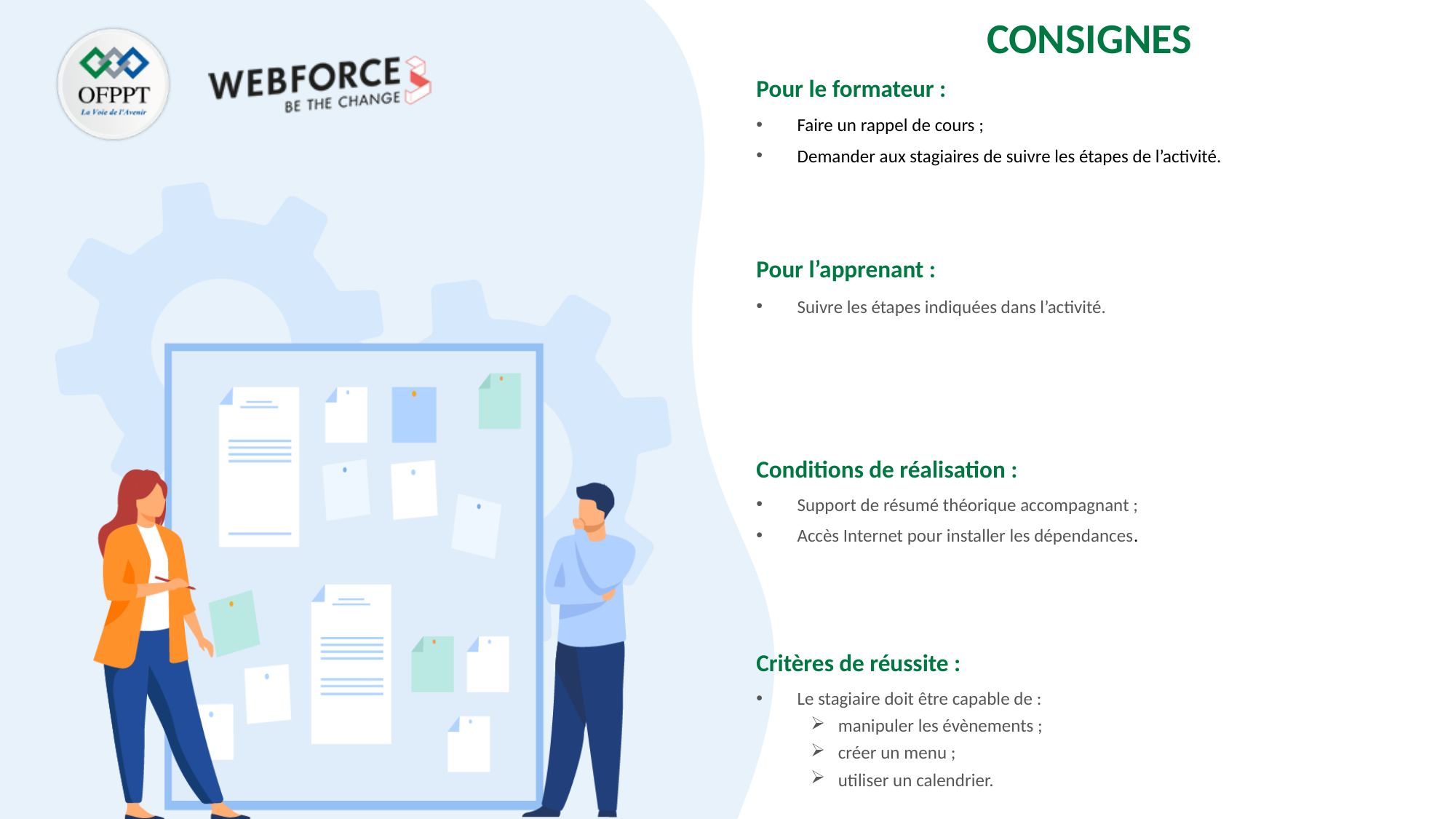

Pour le formateur :
Faire un rappel de cours ;
Demander aux stagiaires de suivre les étapes de l’activité.
Pour l’apprenant :
Suivre les étapes indiquées dans l’activité.

Conditions de réalisation :

Support de résumé théorique accompagnant ;
Accès Internet pour installer les dépendances.
Critères de réussite :

Le stagiaire doit être capable de :
manipuler les évènements ;
créer un menu ;
utiliser un calendrier.